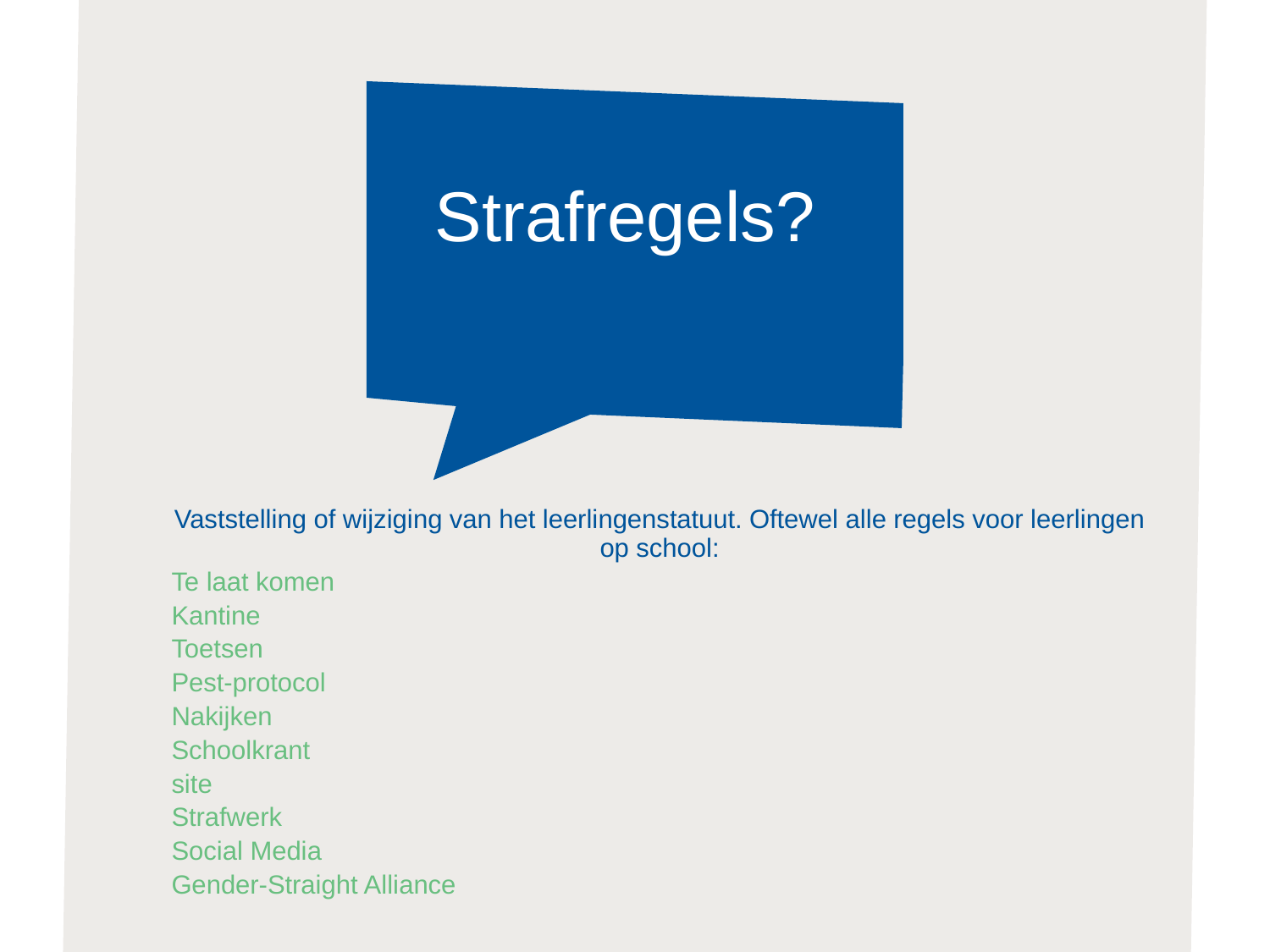

# Strafregels?
Vaststelling of wijziging van het leerlingenstatuut. Oftewel alle regels voor leerlingen op school:
Te laat komen
Kantine
Toetsen
Pest-protocol
Nakijken
Schoolkrant
site
Strafwerk
Social Media
Gender-Straight Alliance